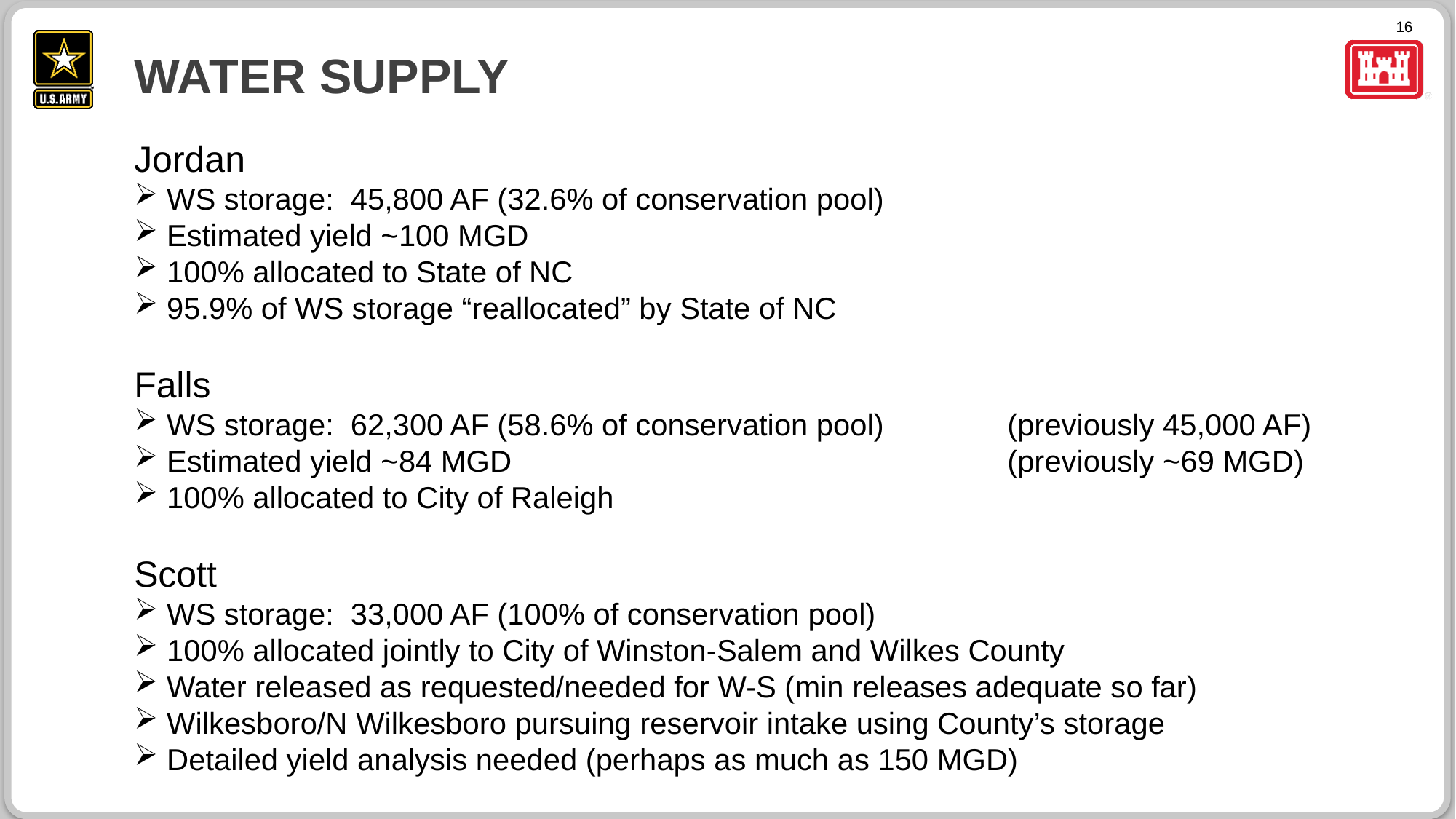

# Water Supply
Jordan
 WS storage:  45,800 AF (32.6% of conservation pool)
 Estimated yield ~100 MGD
 100% allocated to State of NC
 95.9% of WS storage “reallocated” by State of NC

Falls
 WS storage:  62,300 AF (58.6% of conservation pool)		(previously 45,000 AF)
 Estimated yield ~84 MGD					(previously ~69 MGD)
 100% allocated to City of Raleigh

Scott
 WS storage:  33,000 AF (100% of conservation pool)
 100% allocated jointly to City of Winston-Salem and Wilkes County
 Water released as requested/needed for W-S (min releases adequate so far)
 Wilkesboro/N Wilkesboro pursuing reservoir intake using County’s storage
 Detailed yield analysis needed (perhaps as much as 150 MGD)